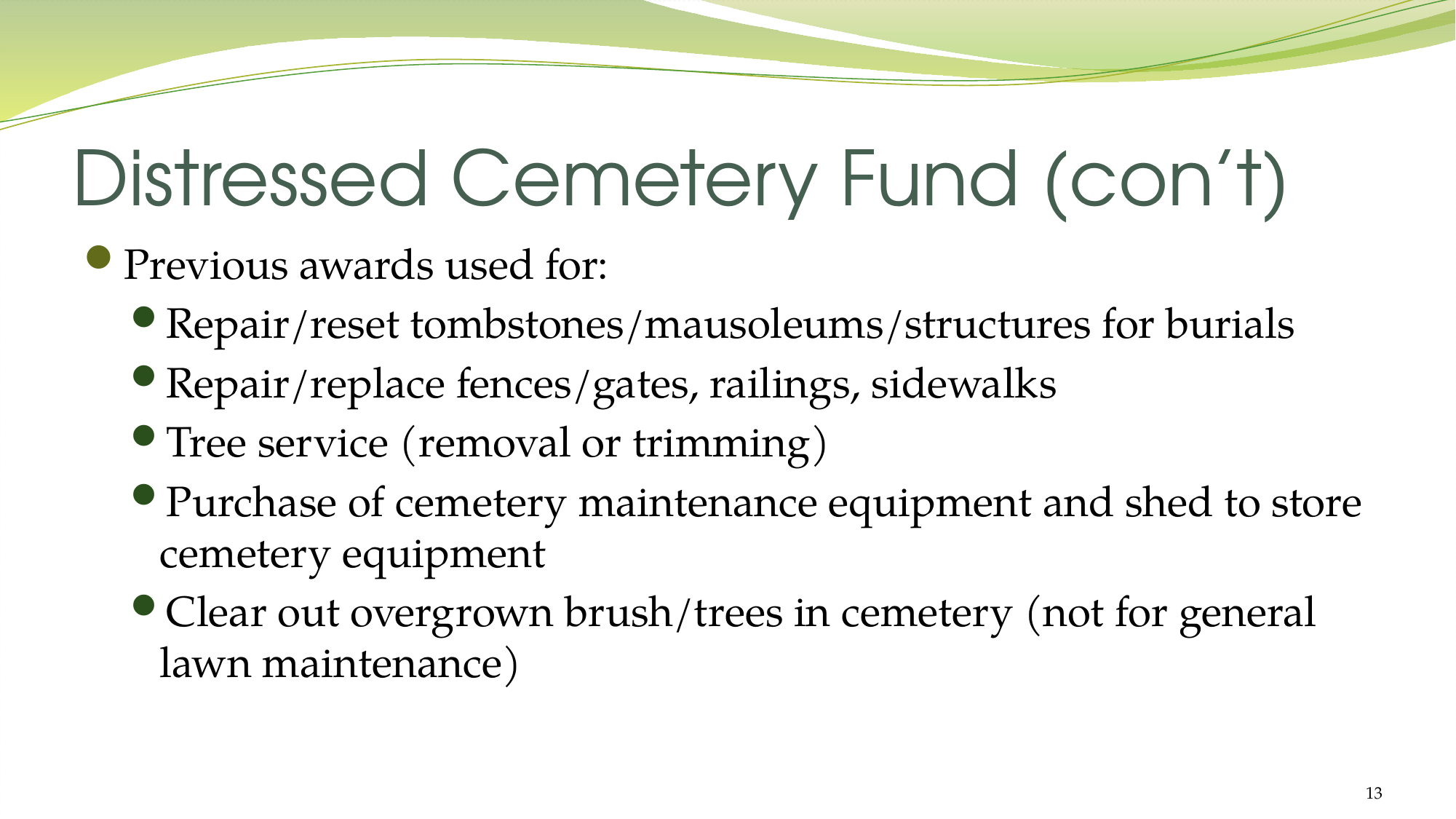

# Distressed Cemetery Fund (con’t)
Previous awards used for:
Repair/reset tombstones/mausoleums/structures for burials
Repair/replace fences/gates, railings, sidewalks
Tree service (removal or trimming)
Purchase of cemetery maintenance equipment and shed to store cemetery equipment
Clear out overgrown brush/trees in cemetery (not for general lawn maintenance)

13